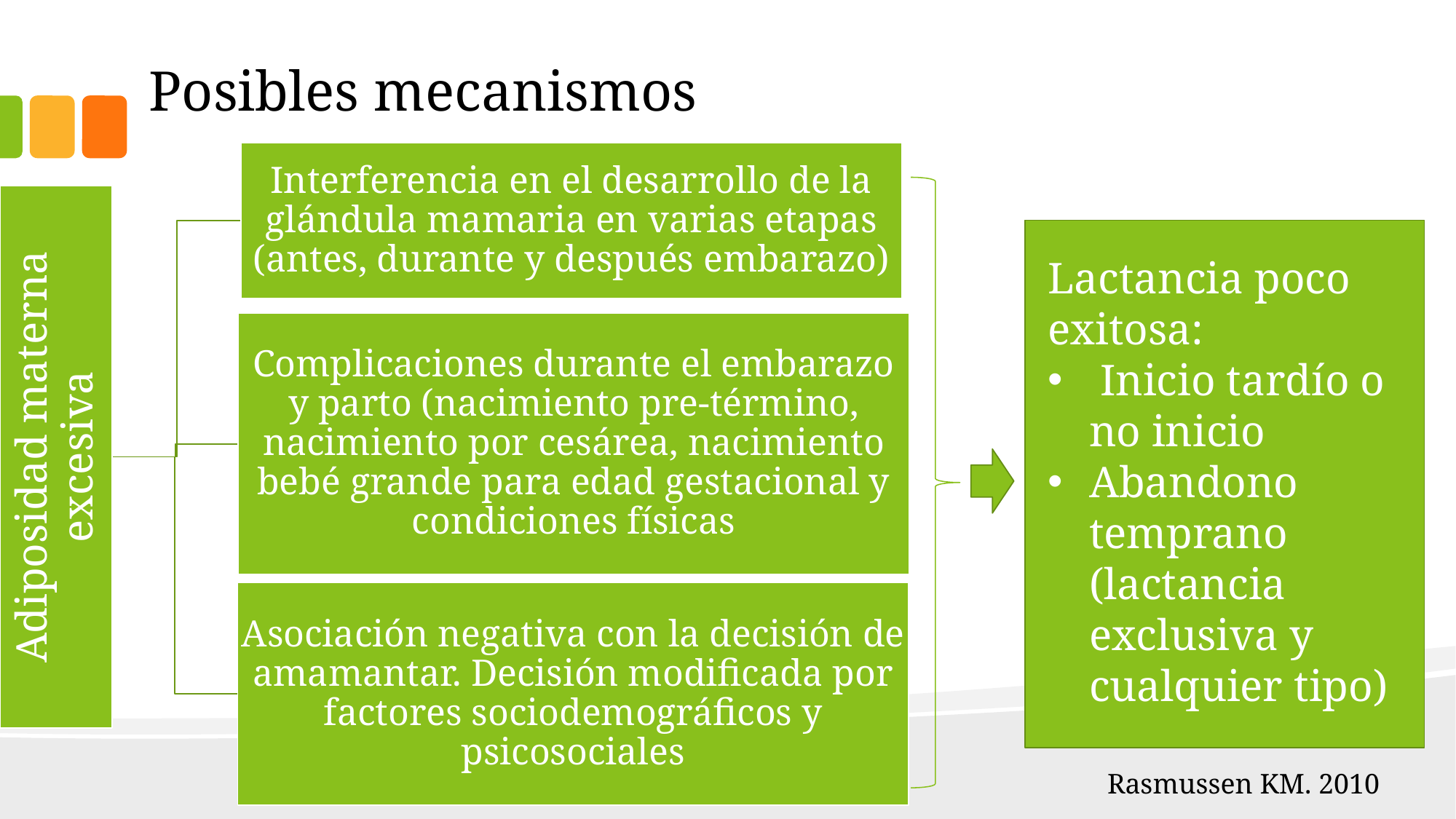

# Posibles mecanismos

Adiposidad materna excesiva
Interferencia en el desarrollo de la glándula mamaria en varias etapas (antes, durante y después embarazo)
Complicaciones durante el embarazo y parto (nacimiento pre-término, nacimiento por cesárea, nacimiento bebé grande para edad gestacional y condiciones físicas
Asociación negativa con la decisión de amamantar. Decisión modificada por factores sociodemográficos y psicosociales

Lactancia poco exitosa:
 Inicio tardío o no inicio
Abandono temprano (lactancia exclusiva y cualquier tipo)

Rasmussen KM. 2010